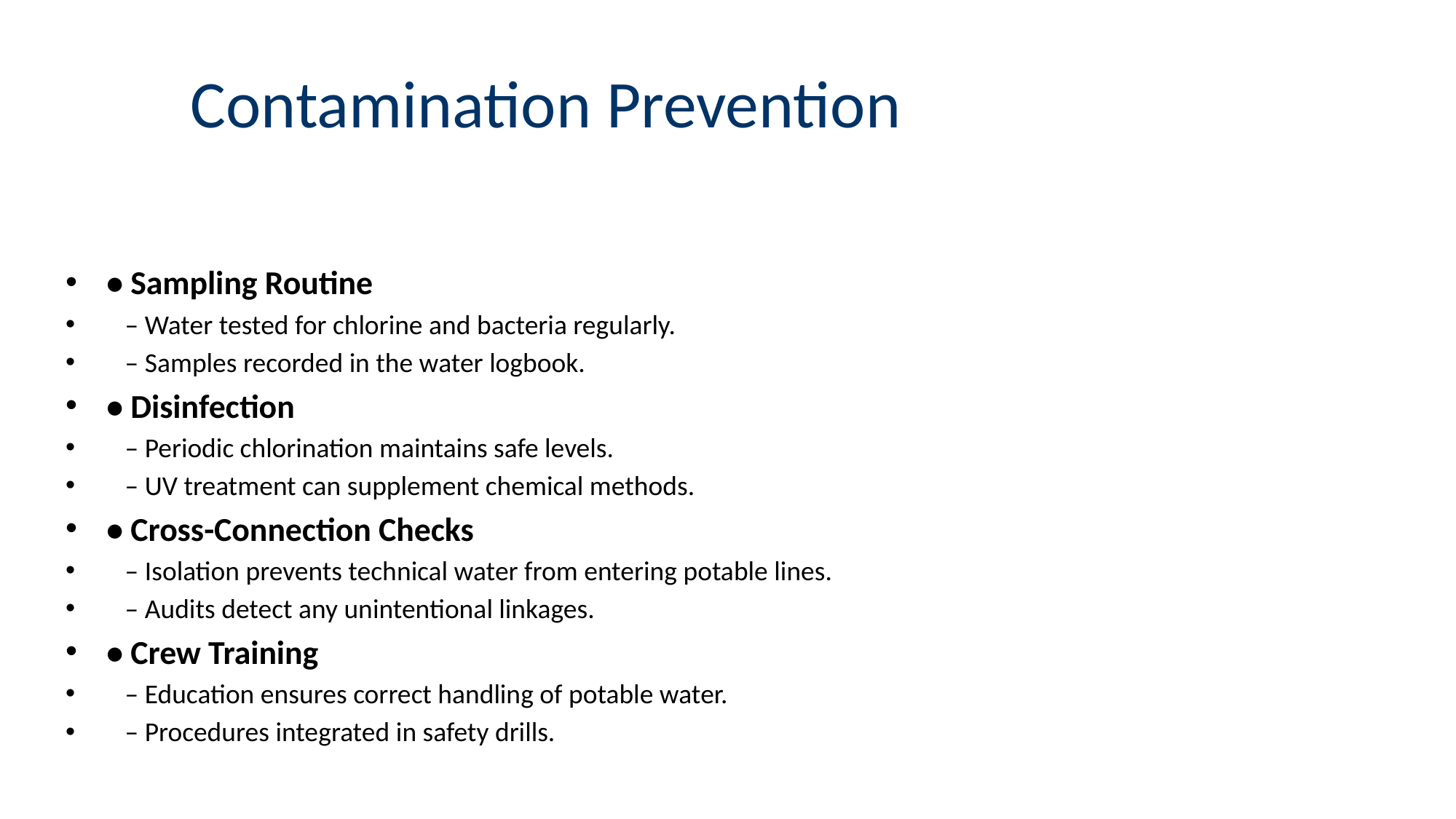

# Contamination Prevention

• Sampling Routine
   – Water tested for chlorine and bacteria regularly.
   – Samples recorded in the water logbook.
• Disinfection
   – Periodic chlorination maintains safe levels.
   – UV treatment can supplement chemical methods.
• Cross-Connection Checks
   – Isolation prevents technical water from entering potable lines.
   – Audits detect any unintentional linkages.
• Crew Training
   – Education ensures correct handling of potable water.
   – Procedures integrated in safety drills.